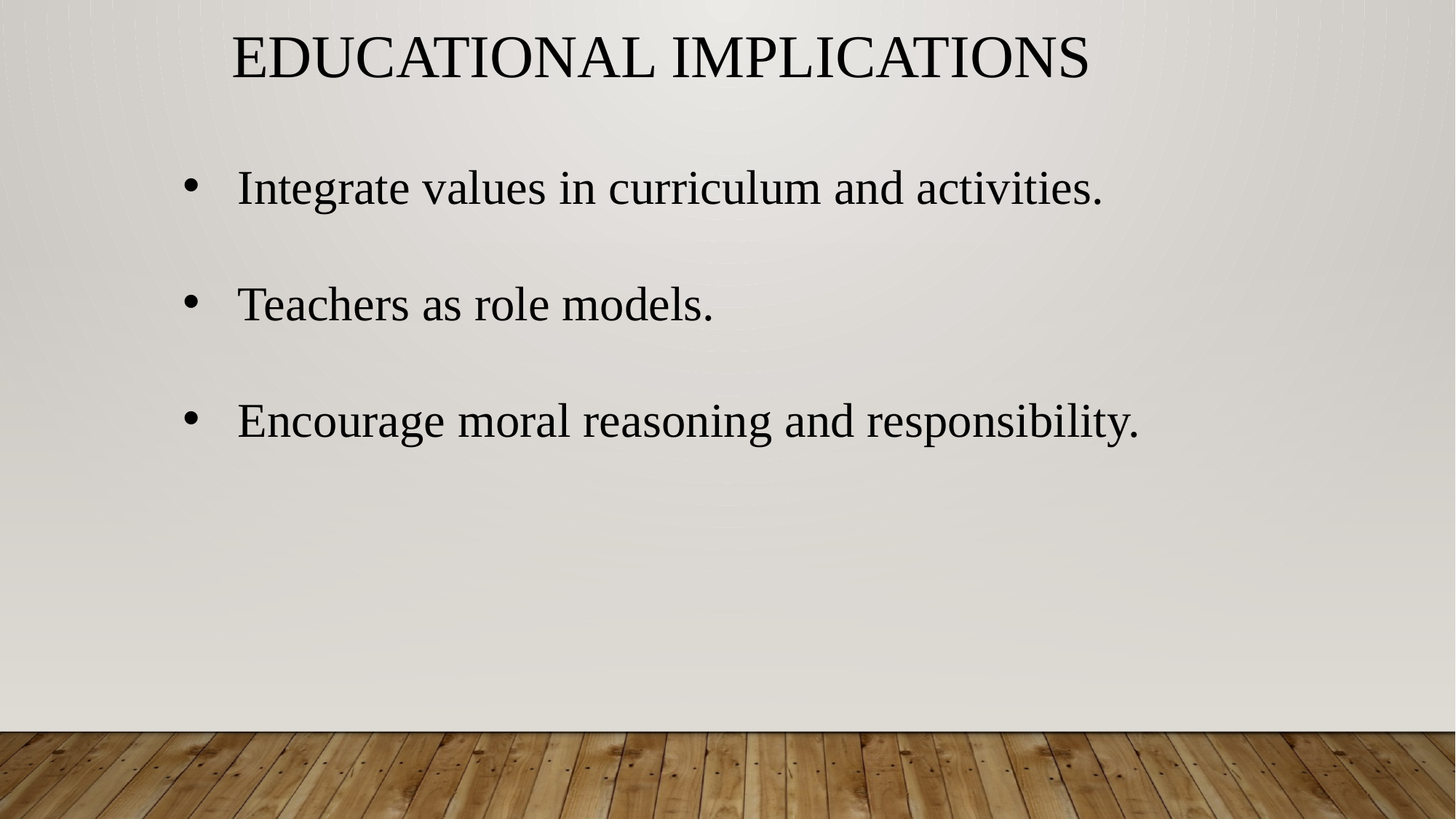

EDUCATIONAL IMPLICATIONS
Integrate values in curriculum and activities.

Teachers as role models.

Encourage moral reasoning and responsibility.